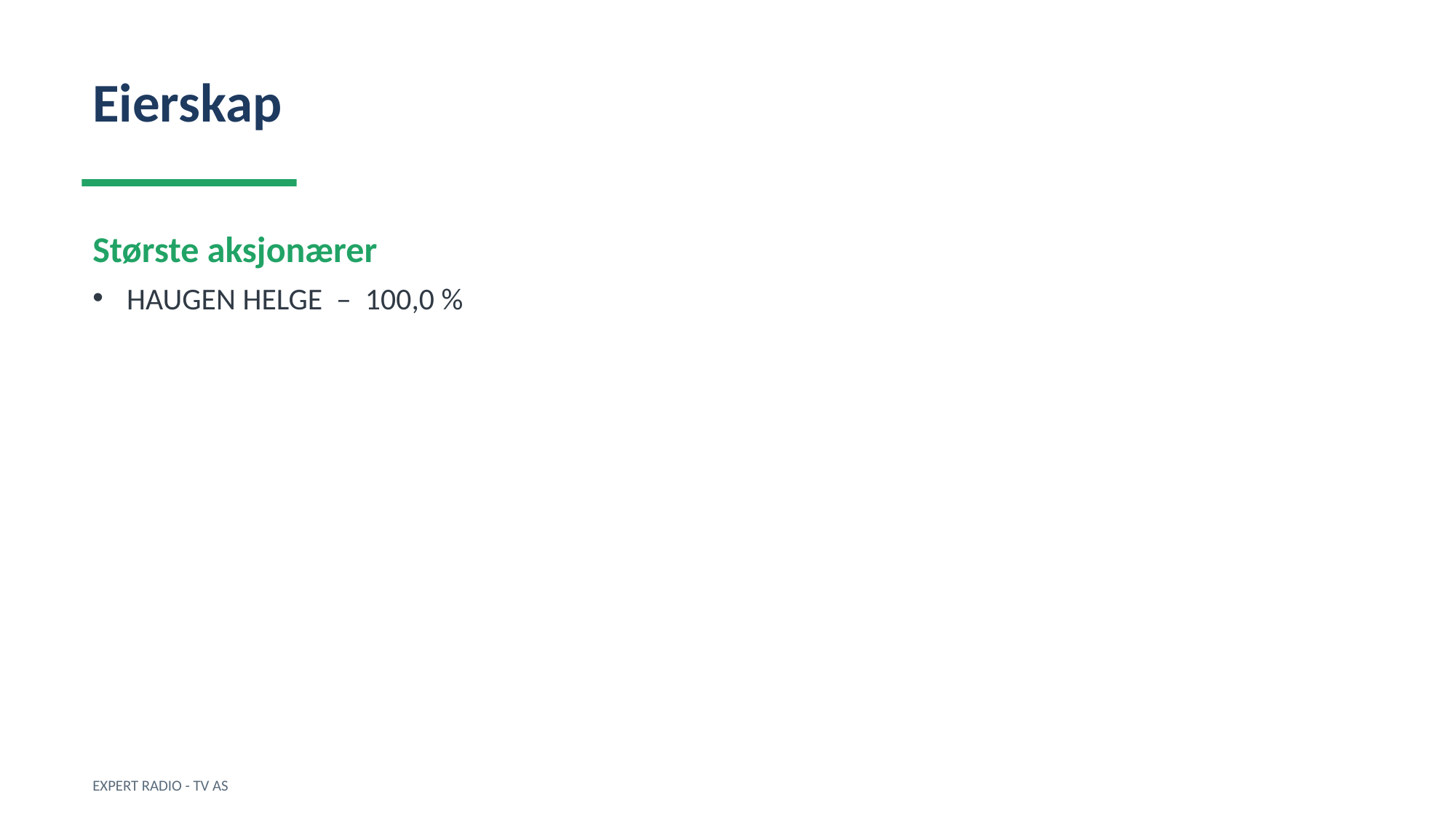

Eierskap

Største aksjonærer
HAUGEN HELGE  –  100,0 %
EXPERT RADIO - TV AS